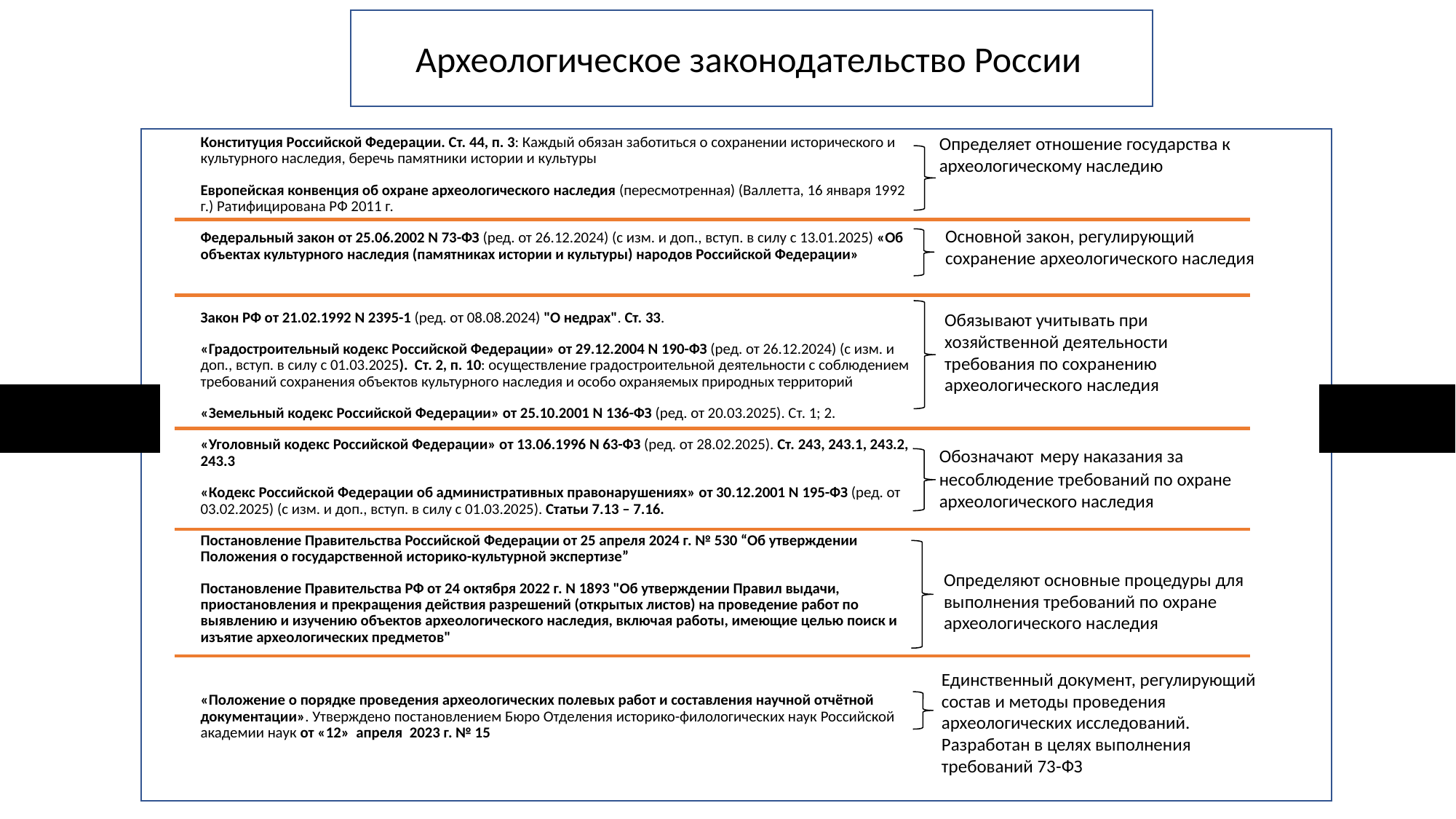

# Археологическое законодательство России

Определяет отношение государства к археологическому наследию
Конституция Российской Федерации. Ст. 44, п. 3: Каждый обязан заботиться о сохранении исторического и культурного наследия, беречь памятники истории и культуры
Европейская конвенция об охране археологического наследия (пересмотренная) (Валлетта, 16 января 1992 г.) Ратифицирована РФ 2011 г.
Федеральный закон от 25.06.2002 N 73-ФЗ (ред. от 26.12.2024) (с изм. и доп., вступ. в силу с 13.01.2025) «Об объектах культурного наследия (памятниках истории и культуры) народов Российской Федерации»

Закон РФ от 21.02.1992 N 2395-1 (ред. от 08.08.2024) "О недрах". Ст. 33.
«Градостроительный кодекс Российской Федерации» от 29.12.2004 N 190-ФЗ (ред. от 26.12.2024) (с изм. и доп., вступ. в силу с 01.03.2025).  Ст. 2, п. 10: осуществление градостроительной деятельности с соблюдением требований сохранения объектов культурного наследия и особо охраняемых природных территорий
«Земельный кодекс Российской Федерации» от 25.10.2001 N 136-ФЗ (ред. от 20.03.2025). Ст. 1; 2.
«Уголовный кодекс Российской Федерации» от 13.06.1996 N 63-ФЗ (ред. от 28.02.2025). Ст. 243, 243.1, 243.2, 243.3
«Кодекс Российской Федерации об административных правонарушениях» от 30.12.2001 N 195-ФЗ (ред. от 03.02.2025) (с изм. и доп., вступ. в силу с 01.03.2025). Статьи 7.13 – 7.16.
Постановление Правительства Российской Федерации от 25 апреля 2024 г. № 530 “Об утверждении Положения о государственной историко-культурной экспертизе”
Постановление Правительства РФ от 24 октября 2022 г. N 1893 "Об утверждении Правил выдачи, приостановления и прекращения действия разрешений (открытых листов) на проведение работ по выявлению и изучению объектов археологического наследия, включая работы, имеющие целью поиск и изъятие археологических предметов"

«Положение о порядке проведения археологических полевых работ и составления научной отчётной документации». Утверждено постановлением Бюро Отделения историко-филологических наук Российской академии наук от «12»  апреля  2023 г. № 15

Основной закон, регулирующий сохранение археологического наследия

Обязывают учитывать при хозяйственной деятельности требования по сохранению археологического наследия

Обозначают меру наказания за несоблюдение требований по охране археологического наследия

Определяют основные процедуры для выполнения требований по охране археологического наследия
Единственный документ, регулирующий состав и методы проведения  археологических исследований. Разработан в целях выполнения требований 73-ФЗ